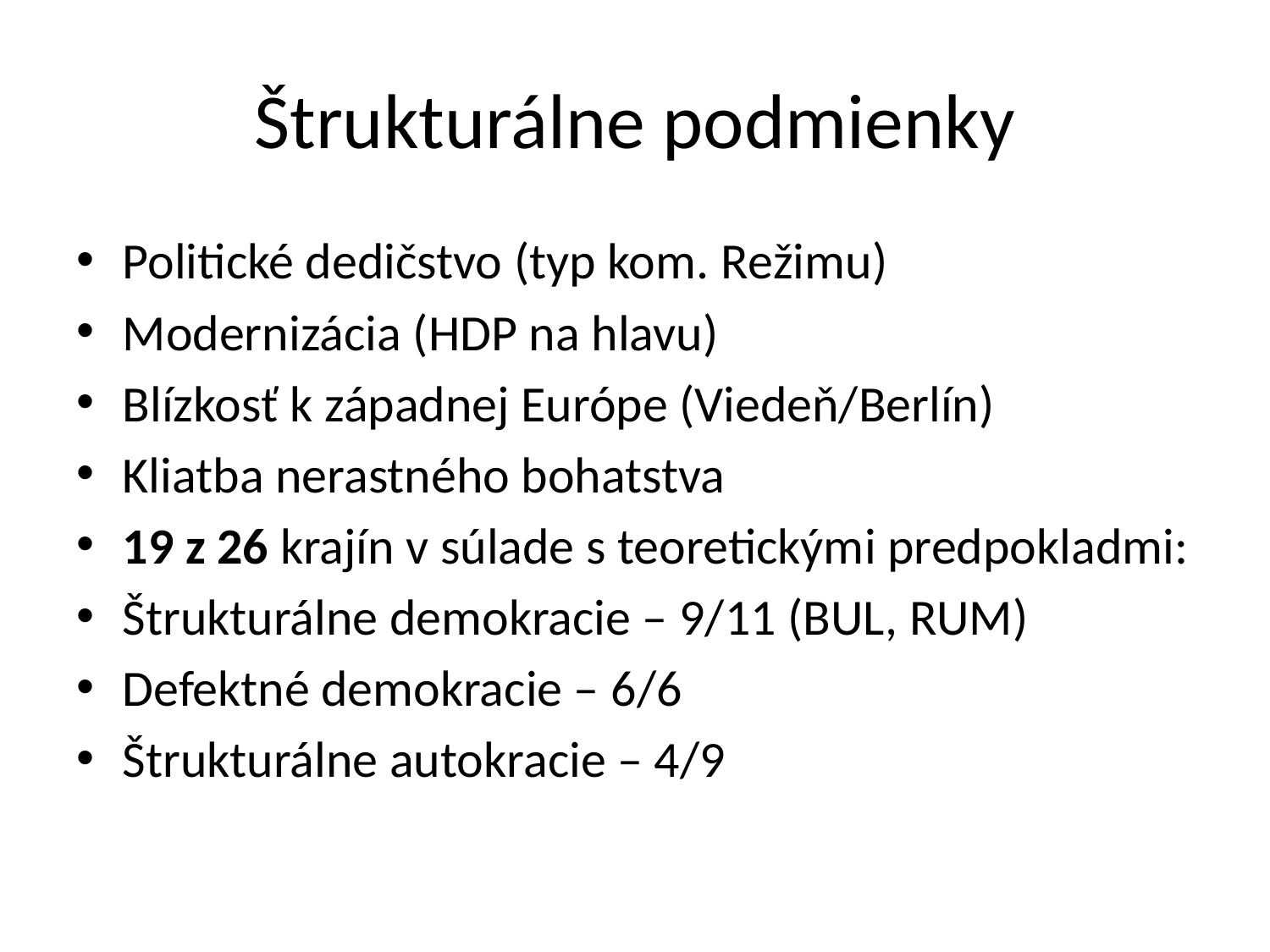

# Štrukturálne podmienky
Politické dedičstvo (typ kom. Režimu)
Modernizácia (HDP na hlavu)
Blízkosť k západnej Európe (Viedeň/Berlín)
Kliatba nerastného bohatstva
19 z 26 krajín v súlade s teoretickými predpokladmi:
Štrukturálne demokracie – 9/11 (BUL, RUM)
Defektné demokracie – 6/6
Štrukturálne autokracie – 4/9